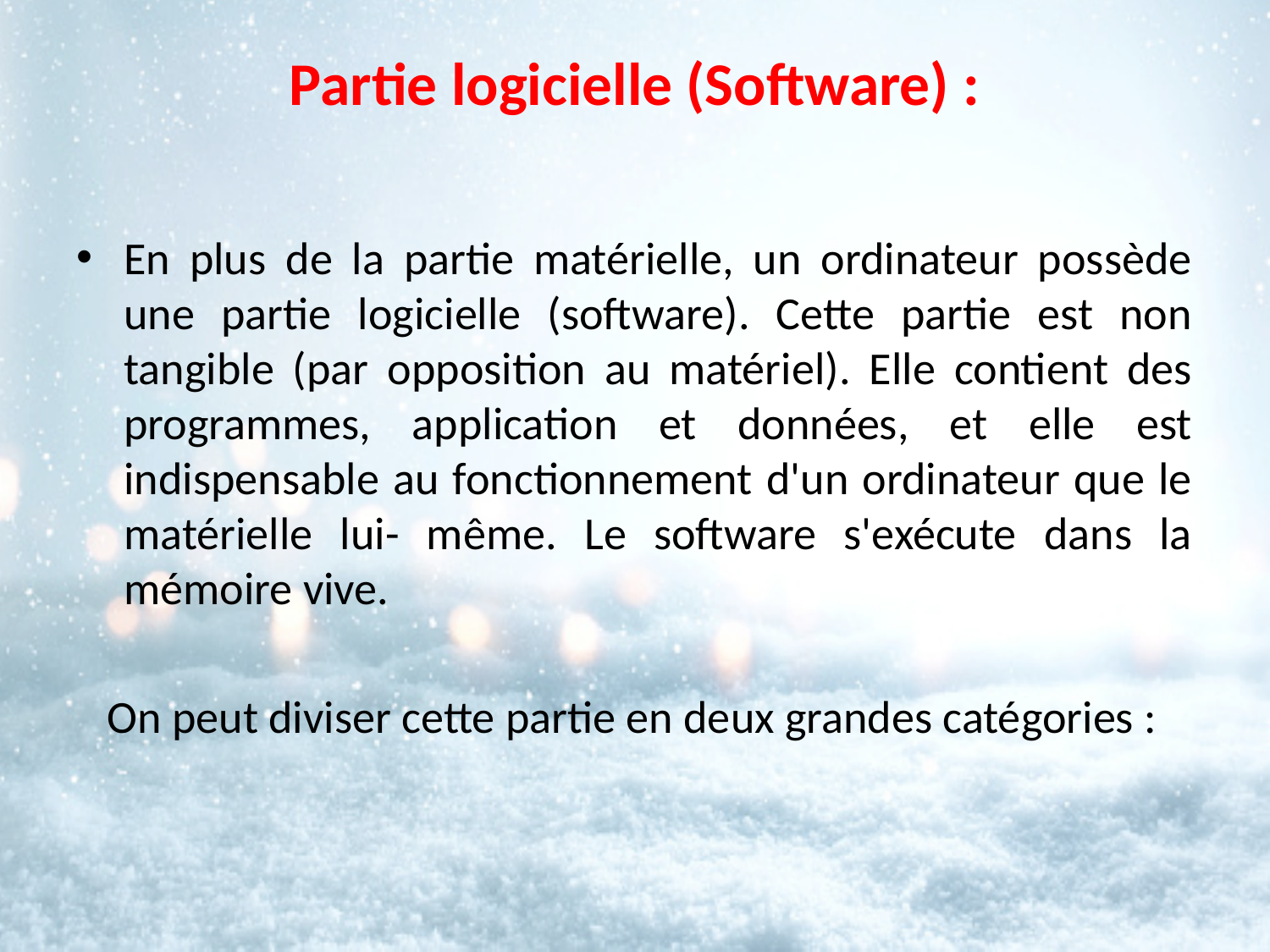

# Partie logicielle (Software) :
En plus de la partie matérielle, un ordinateur possède une partie logicielle (software). Cette partie est non tangible (par opposition au matériel). Elle contient des programmes, application et données, et elle est indispensable au fonctionnement d'un ordinateur que le matérielle lui- même. Le software s'exécute dans la mémoire vive.

   On peut diviser cette partie en deux grandes catégories :